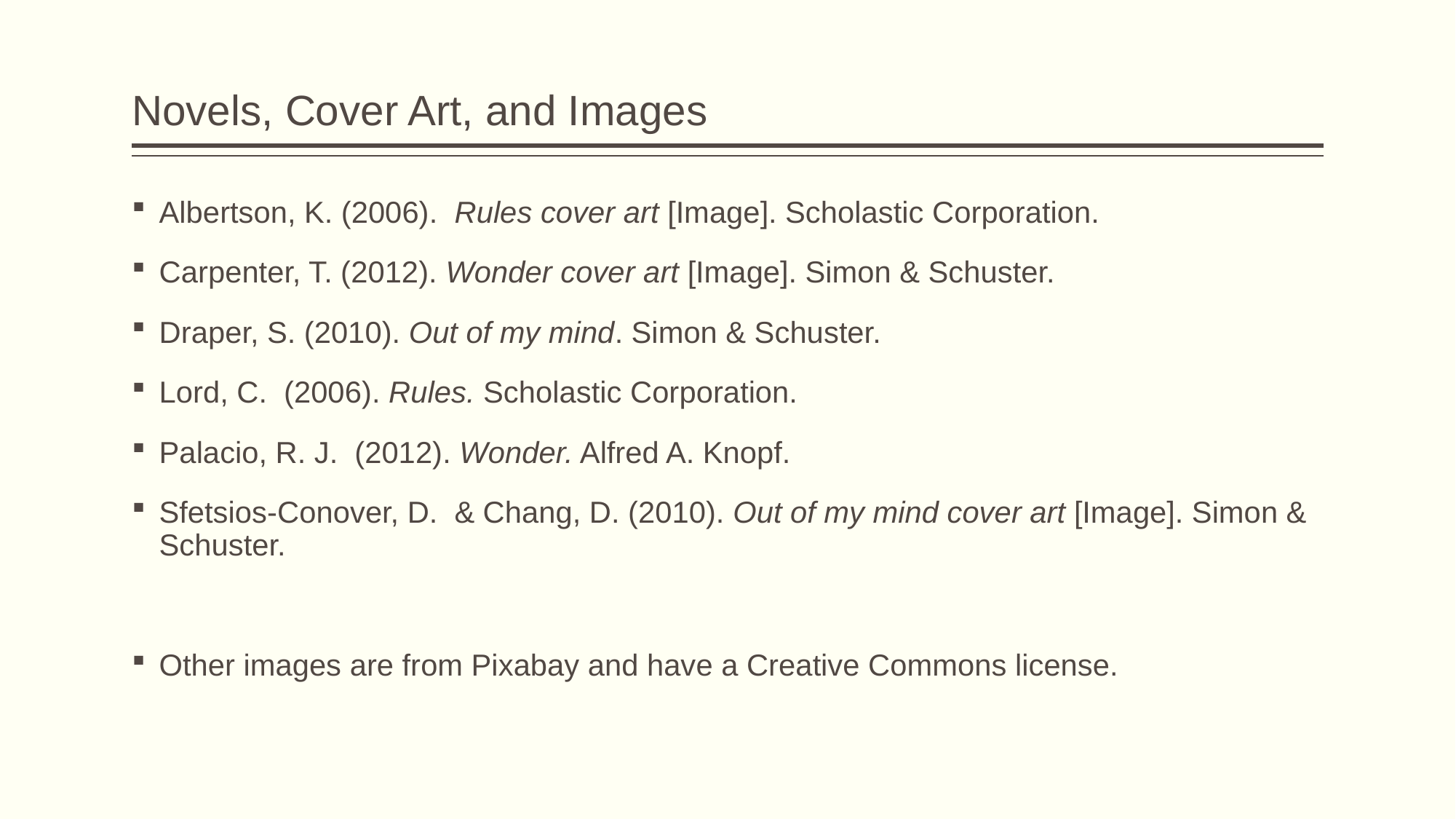

# Novels, Cover Art, and Images
Albertson, K. (2006).  Rules cover art [Image]. Scholastic Corporation.
Carpenter, T. (2012). Wonder cover art [Image]. Simon & Schuster.
Draper, S. (2010). Out of my mind. Simon & Schuster.
Lord, C.  (2006). Rules. Scholastic Corporation.
Palacio, R. J.  (2012). Wonder. Alfred A. Knopf.
Sfetsios-Conover, D.  & Chang, D. (2010). Out of my mind cover art [Image]. Simon & Schuster.

Other images are from Pixabay and have a Creative Commons license.